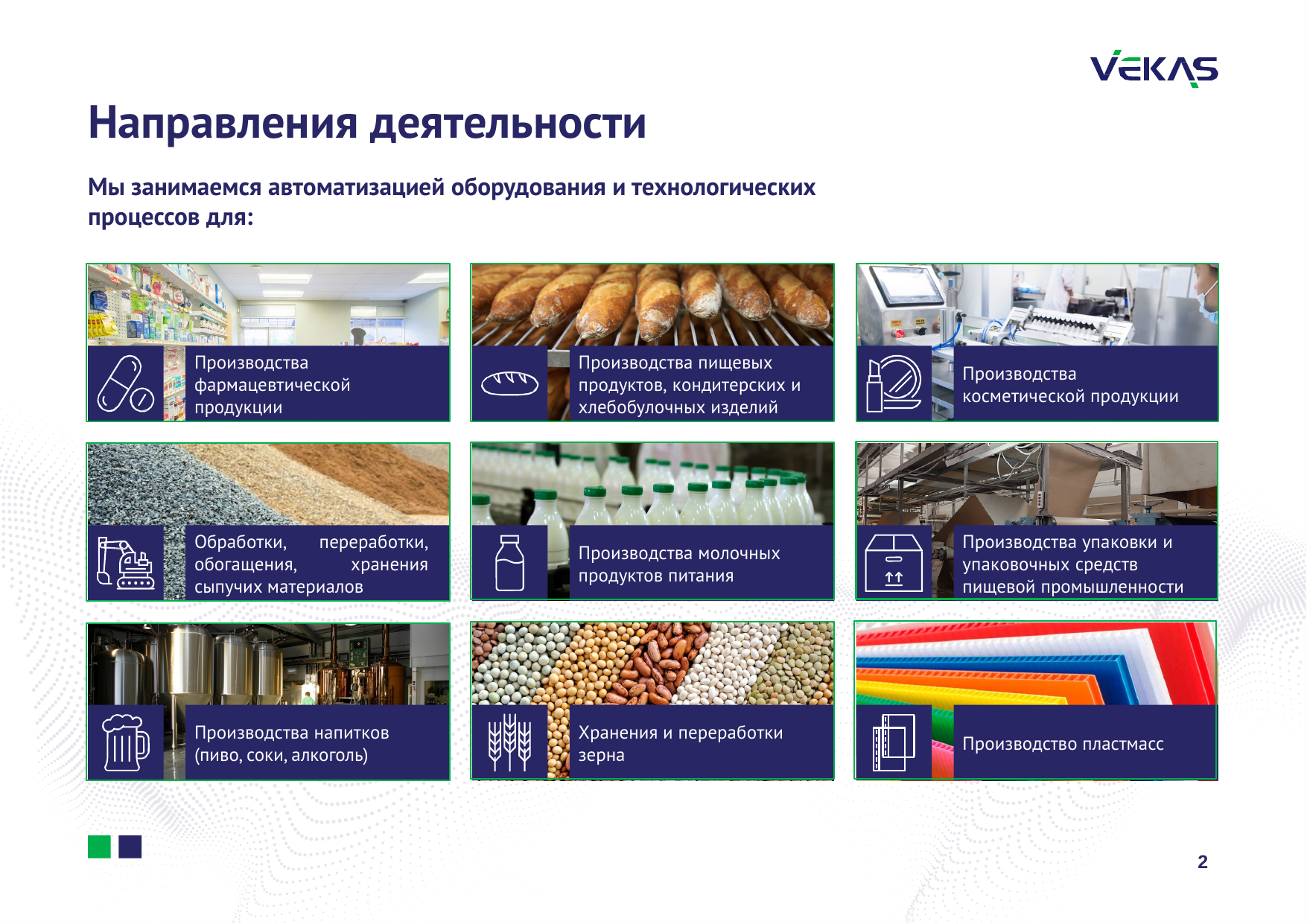

# Направления деятельности
Мы занимаемся автоматизацией оборудования и технологических процессов для:

Производства фармацевтической продукции

Производства пищевых продуктов, кондитерских и хлебобулочных изделий

Производства косметической продукции

Обработки, переработки, обогащения, хранения сыпучих материалов

Производства молочных продуктов питания

Производства упаковки и упаковочных средств пищевой промышленности

Производства напитков (пиво, соки, алкоголь)

Хранения и переработки зерна

Производство пластмасс

2